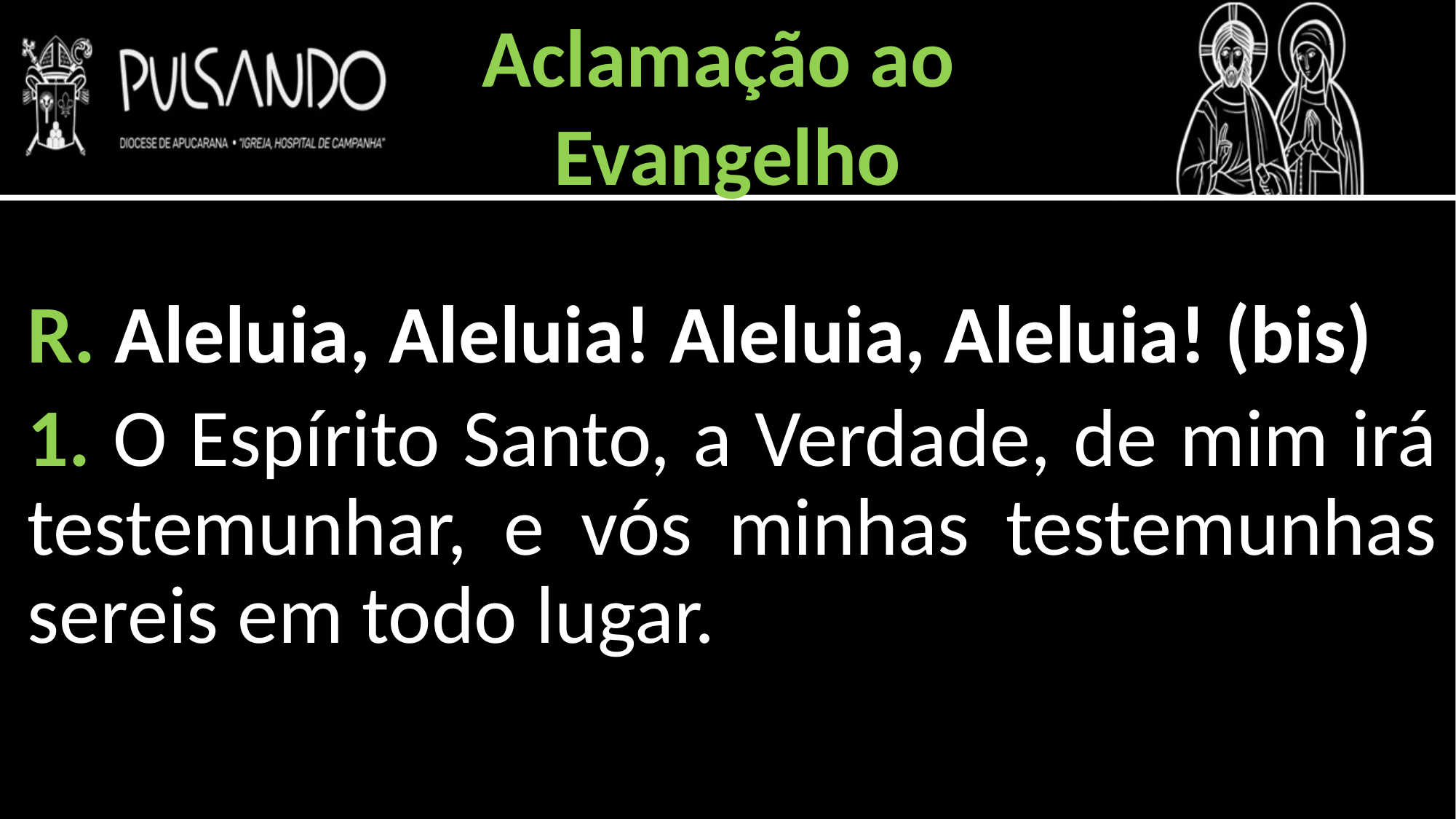

Aclamação ao
Evangelho
R. Aleluia, Aleluia! Aleluia, Aleluia! (bis)
1. O Espírito Santo, a Verdade, de mim irá testemunhar, e vós minhas testemunhas sereis em todo lugar.